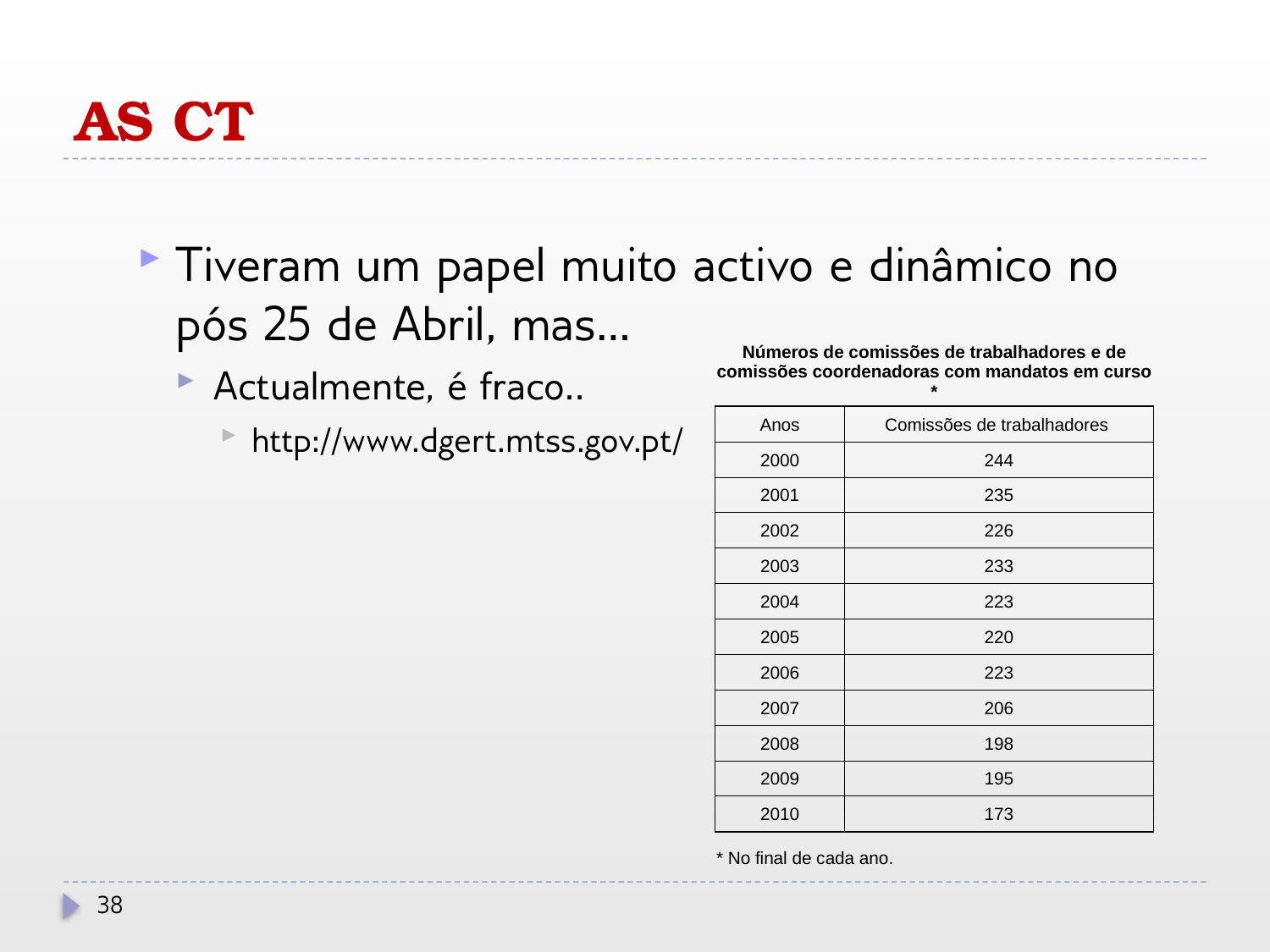

# AS CT
Tiveram um papel muito activo e dinâmico no pós 25 de Abril, mas…
Actualmente, é fraco..
http://www.dgert.mtss.gov.pt/

| Números de comissões de trabalhadores e de comissões coordenadoras com mandatos em curso \* |  |
| --- | --- |
| Anos | Comissões de trabalhadores |
| 2000 | 244 |
| 2001 | 235 |
| 2002 | 226 |
| 2003 | 233 |
| 2004 | 223 |
| 2005 | 220 |
| 2006 | 223 |
| 2007 | 206 |
| 2008 | 198 |
| 2009 | 195 |
| 2010 | 173 |
| \* No final de cada ano. |  |
38